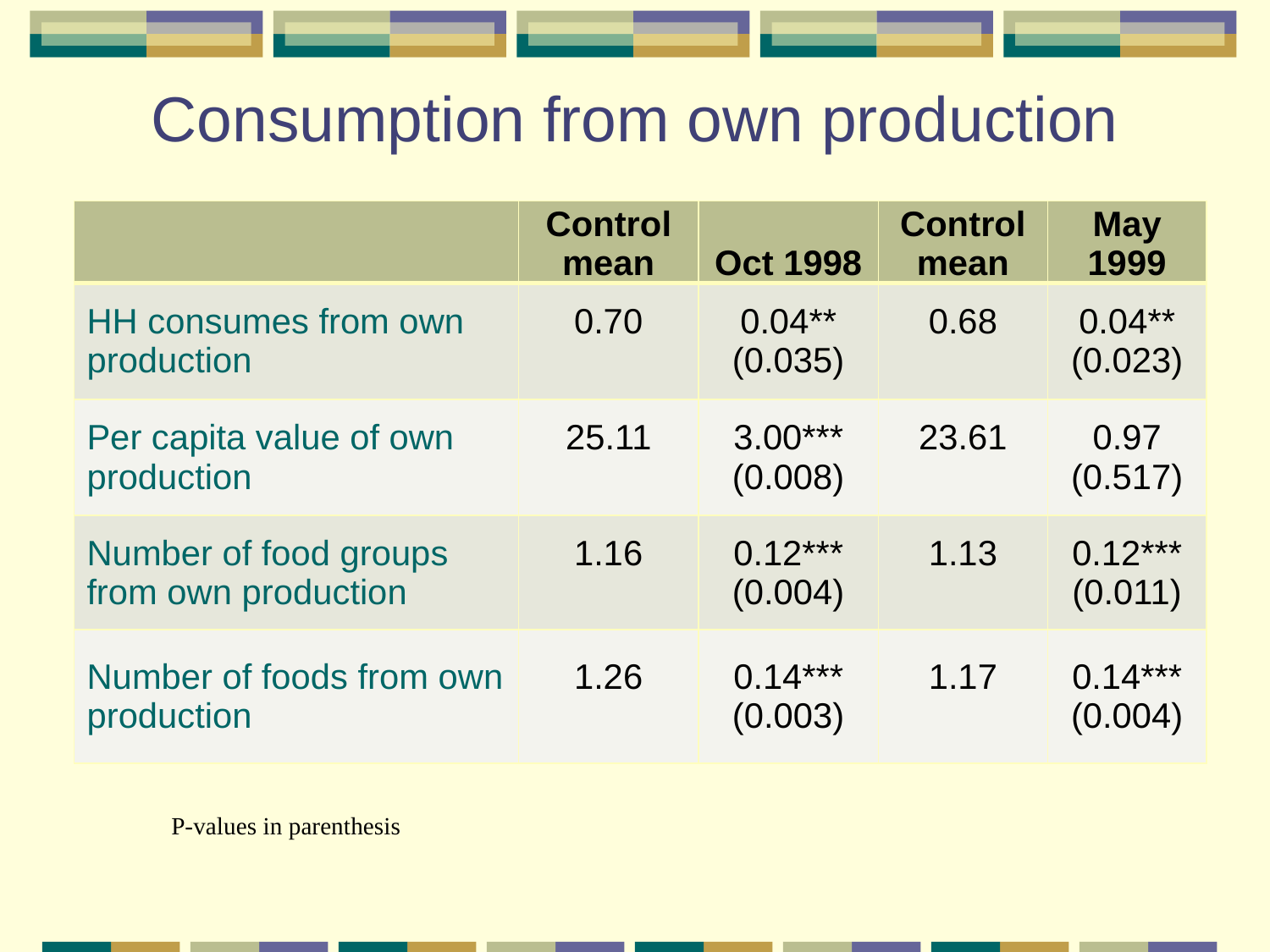

# Consumption from own production
|  | Control mean | Oct 1998 | Control mean | May 1999 |
| --- | --- | --- | --- | --- |
| HH consumes from own production | 0.70 | 0.04\*\* (0.035) | 0.68 | 0.04\*\* (0.023) |
| Per capita value of own production | 25.11 | 3.00\*\*\* (0.008) | 23.61 | 0.97 (0.517) |
| Number of food groups from own production | 1.16 | 0.12\*\*\* (0.004) | 1.13 | 0.12\*\*\* (0.011) |
| Number of foods from own production | 1.26 | 0.14\*\*\* (0.003) | 1.17 | 0.14\*\*\* (0.004) |
P-values in parenthesis